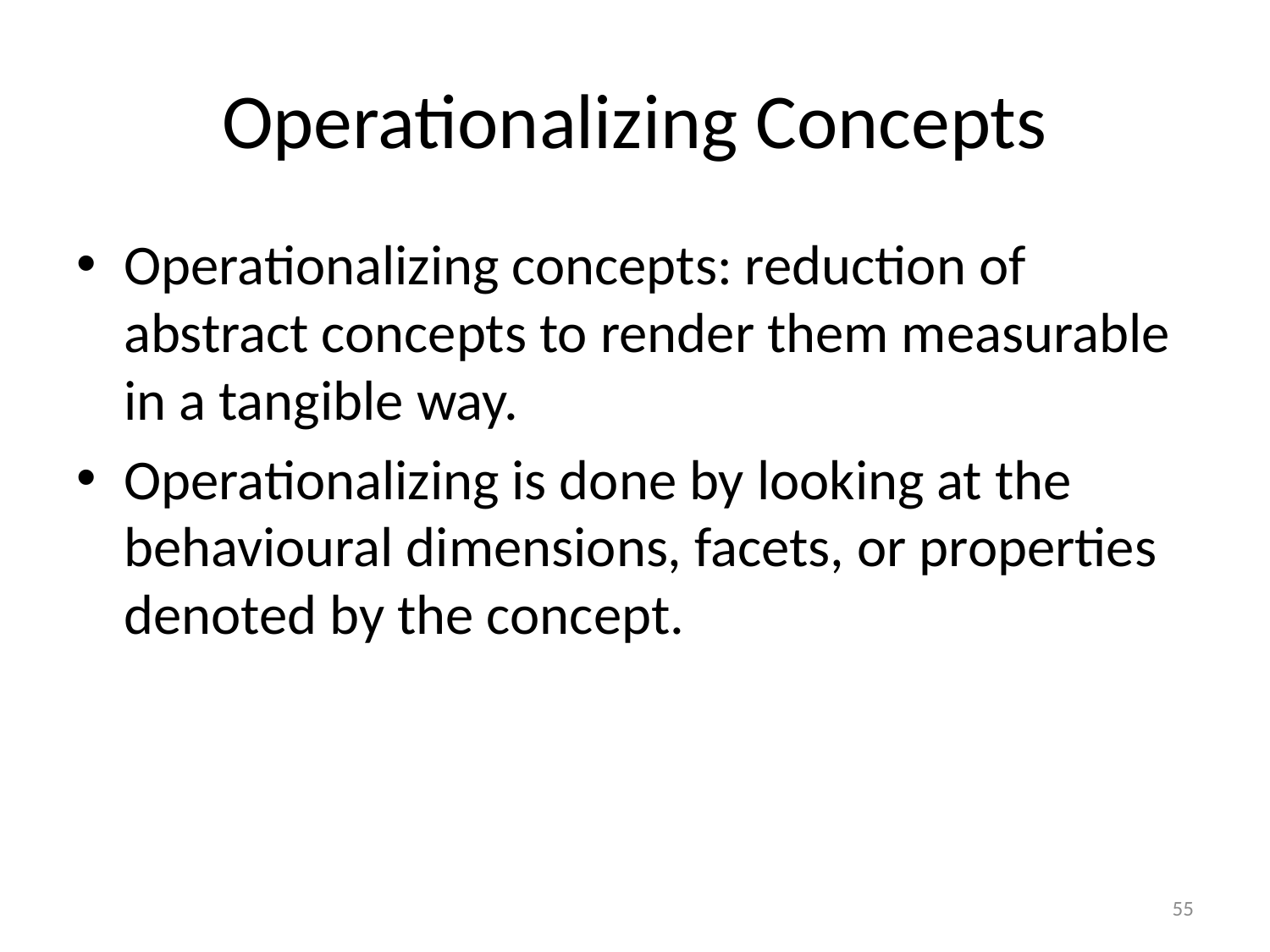

# Operationalizing Concepts
Operationalizing concepts: reduction of abstract concepts to render them measurable in a tangible way.
Operationalizing is done by looking at the behavioural dimensions, facets, or properties denoted by the concept.
55